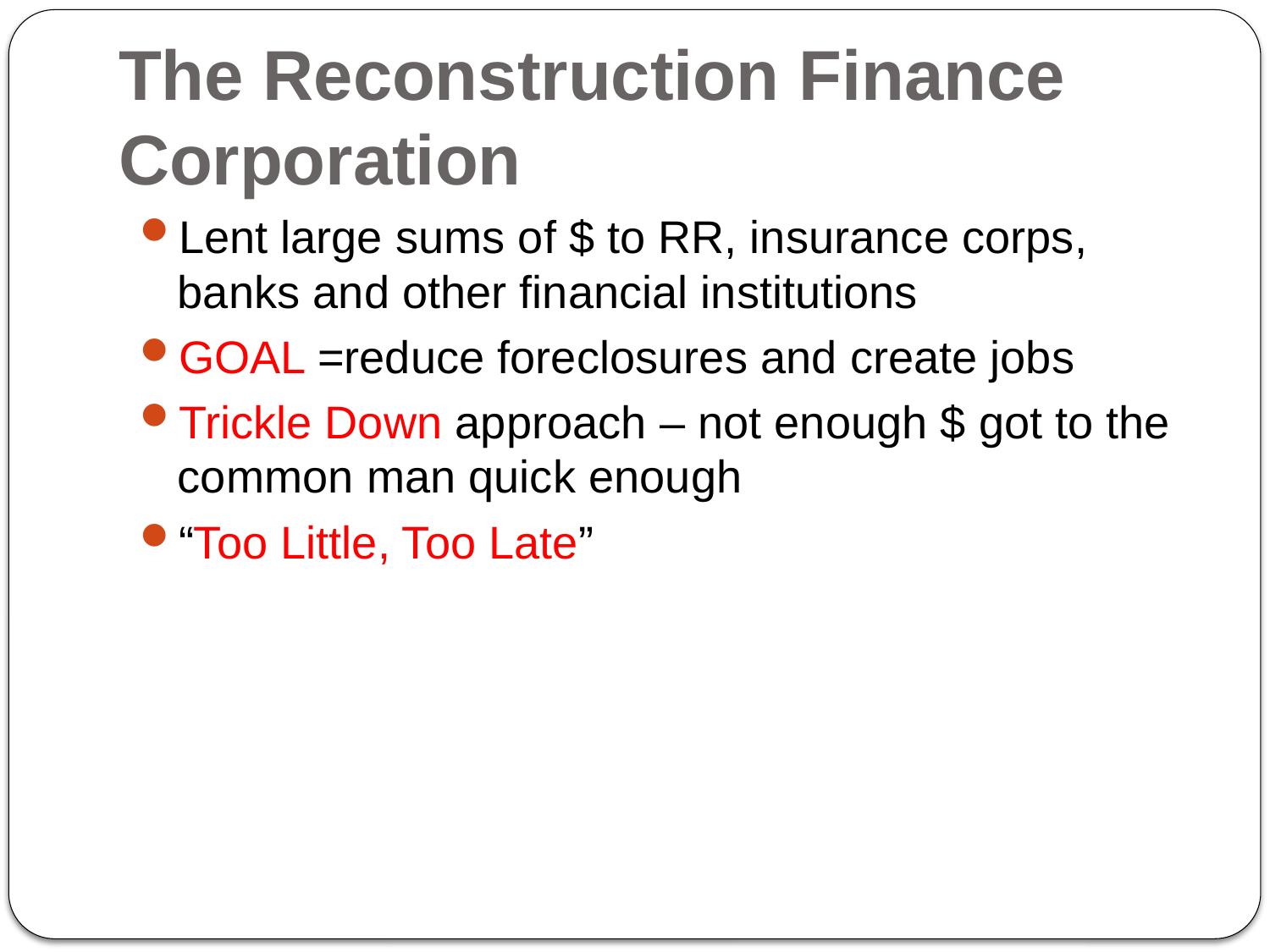

# The Reconstruction Finance Corporation
Lent large sums of $ to RR, insurance corps, banks and other financial institutions
GOAL =reduce foreclosures and create jobs
Trickle Down approach – not enough $ got to the common man quick enough
“Too Little, Too Late”